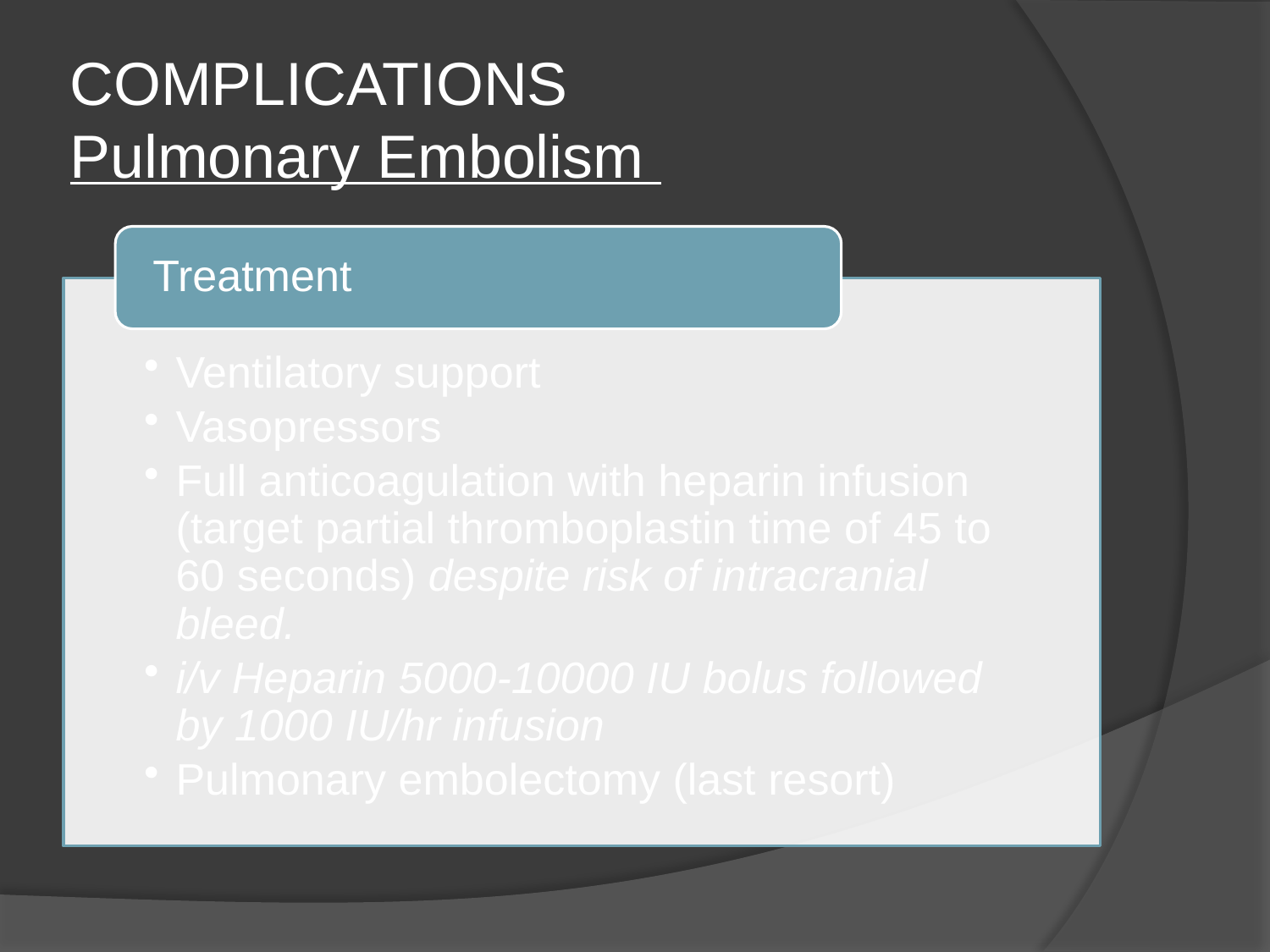

# COMPLICATIONS Pulmonary Embolism
Ventilatory support
Vasopressors
Full anticoagulation with heparin infusion (target partial thromboplastin time of 45 to 60 seconds) despite risk of intracranial bleed.
i/v Heparin 5000-10000 IU bolus followed by 1000 IU/hr infusion
Pulmonary embolectomy (last resort)
Treatment